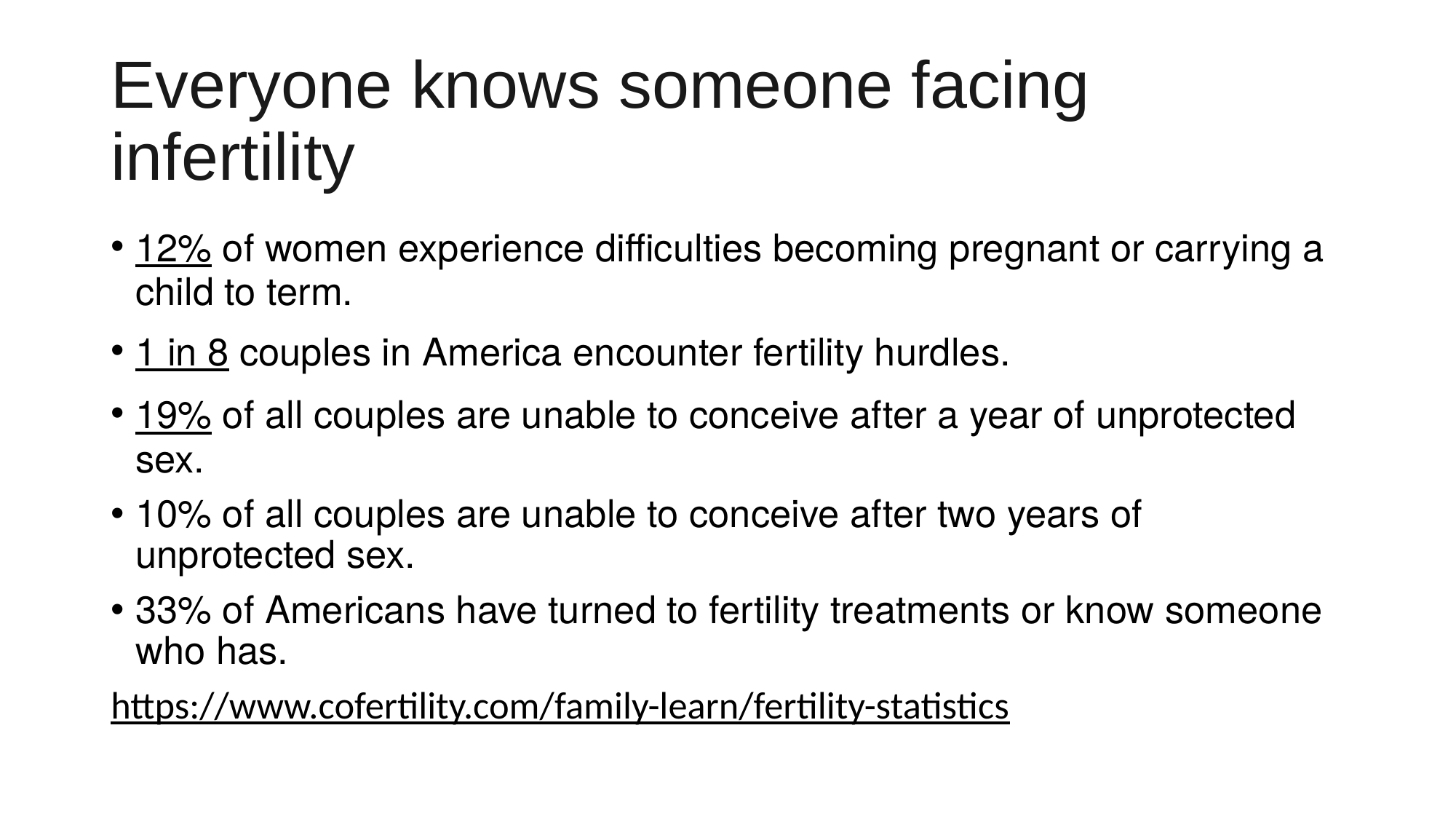

# Everyone knows someone facing infertility
12% of women experience difficulties becoming pregnant or carrying a child to term.
1 in 8 couples in America encounter fertility hurdles.
19% of all couples are unable to conceive after a year of unprotected sex.
10% of all couples are unable to conceive after two years of unprotected sex.
33% of Americans have turned to fertility treatments or know someone who has.
https://www.cofertility.com/family-learn/fertility-statistics